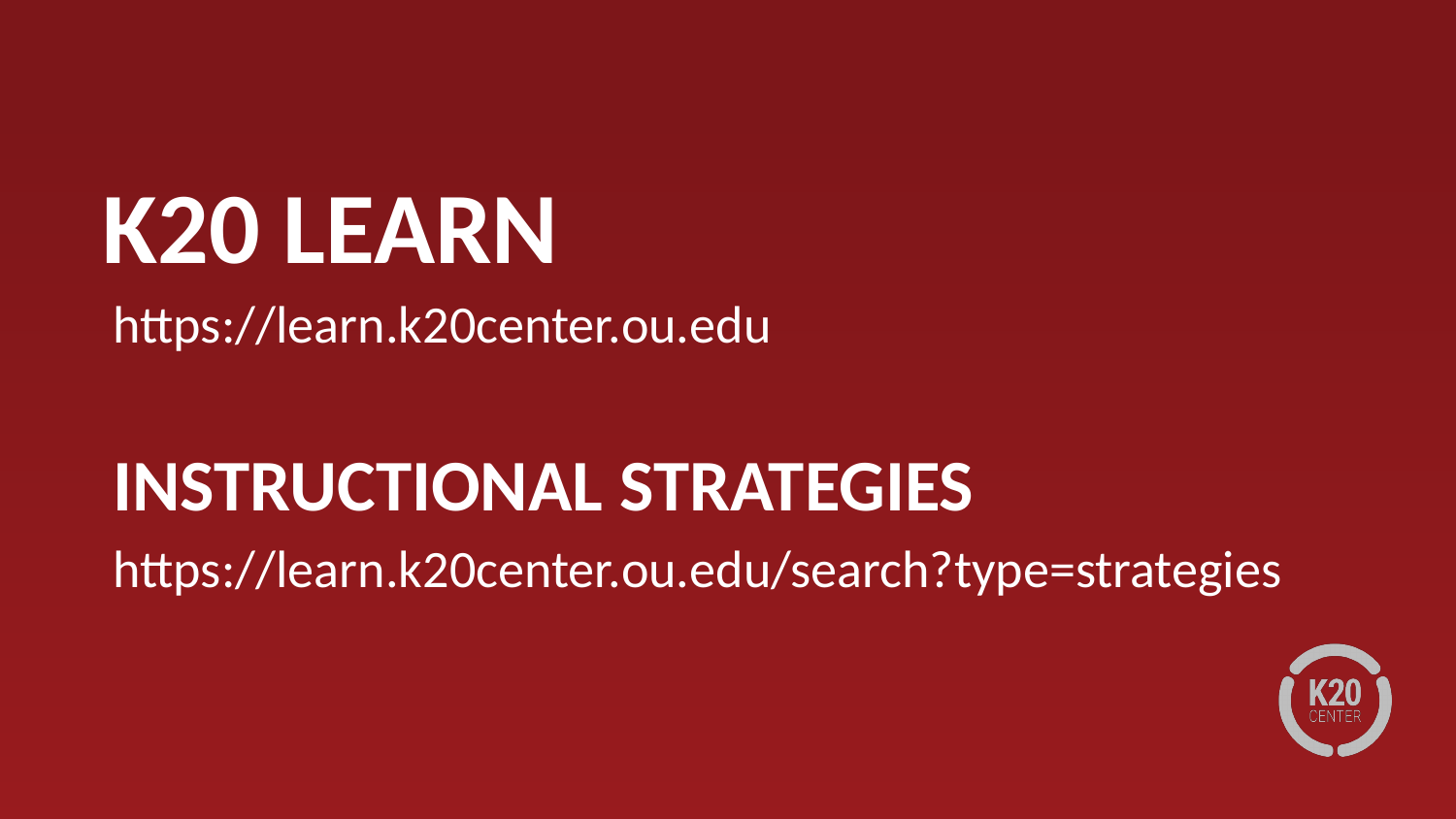

# K20 LEARN
https://learn.k20center.ou.edu

INSTRUCTIONAL STRATEGIES
https://learn.k20center.ou.edu/search?type=strategies